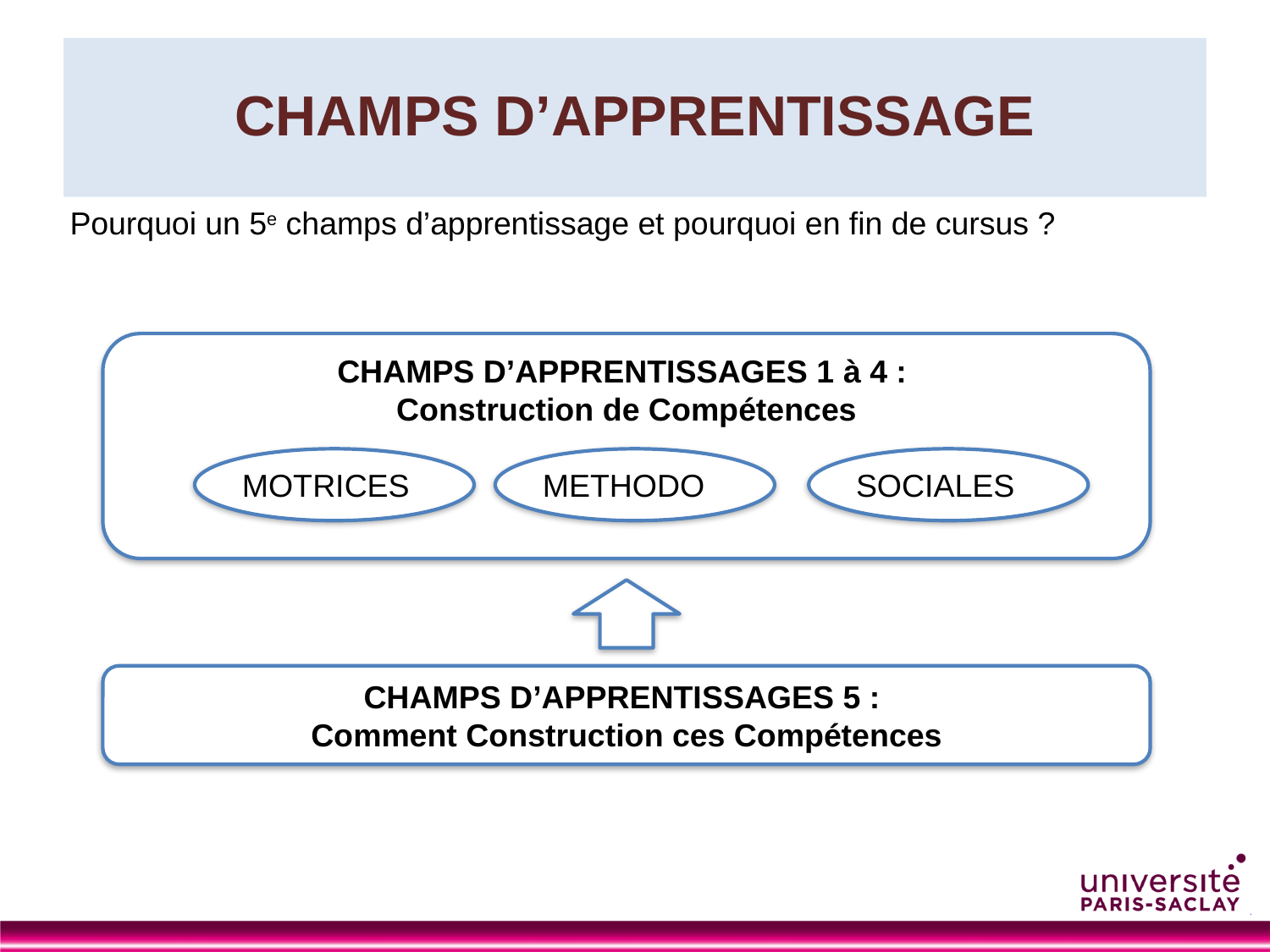

# CHAMPS D’APPRENTISSAGE

Pourquoi un 5e champs d’apprentissage et pourquoi en fin de cursus ?

CHAMPS D’APPRENTISSAGES 1 à 4 :
Construction de Compétences

MOTRICES
METHODO
SOCIALES

CHAMPS D’APPRENTISSAGES 5 :
Comment Construction ces Compétences